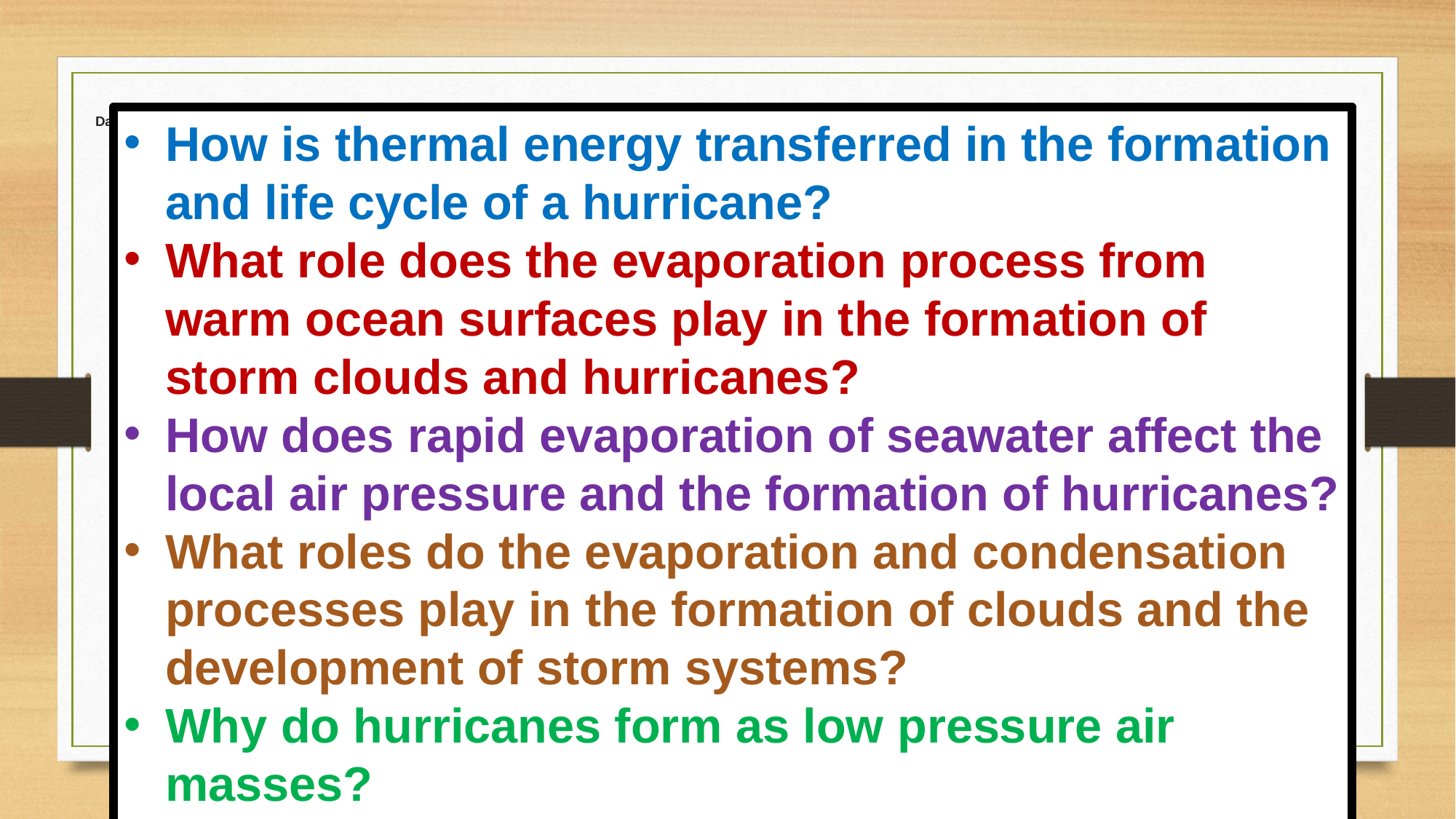

# Daily Quiz: Tuesday – February 16, 2016
How is thermal energy transferred in the formation and life cycle of a hurricane?
What role does the evaporation process from warm ocean surfaces play in the formation of storm clouds and hurricanes?
How does rapid evaporation of seawater affect the local air pressure and the formation of hurricanes?
What roles do the evaporation and condensation processes play in the formation of clouds and the development of storm systems?
Why do hurricanes form as low pressure air masses?
What processes determine the path that hurricanes follow?
How do ocean currents affect weather patterns on the continents?